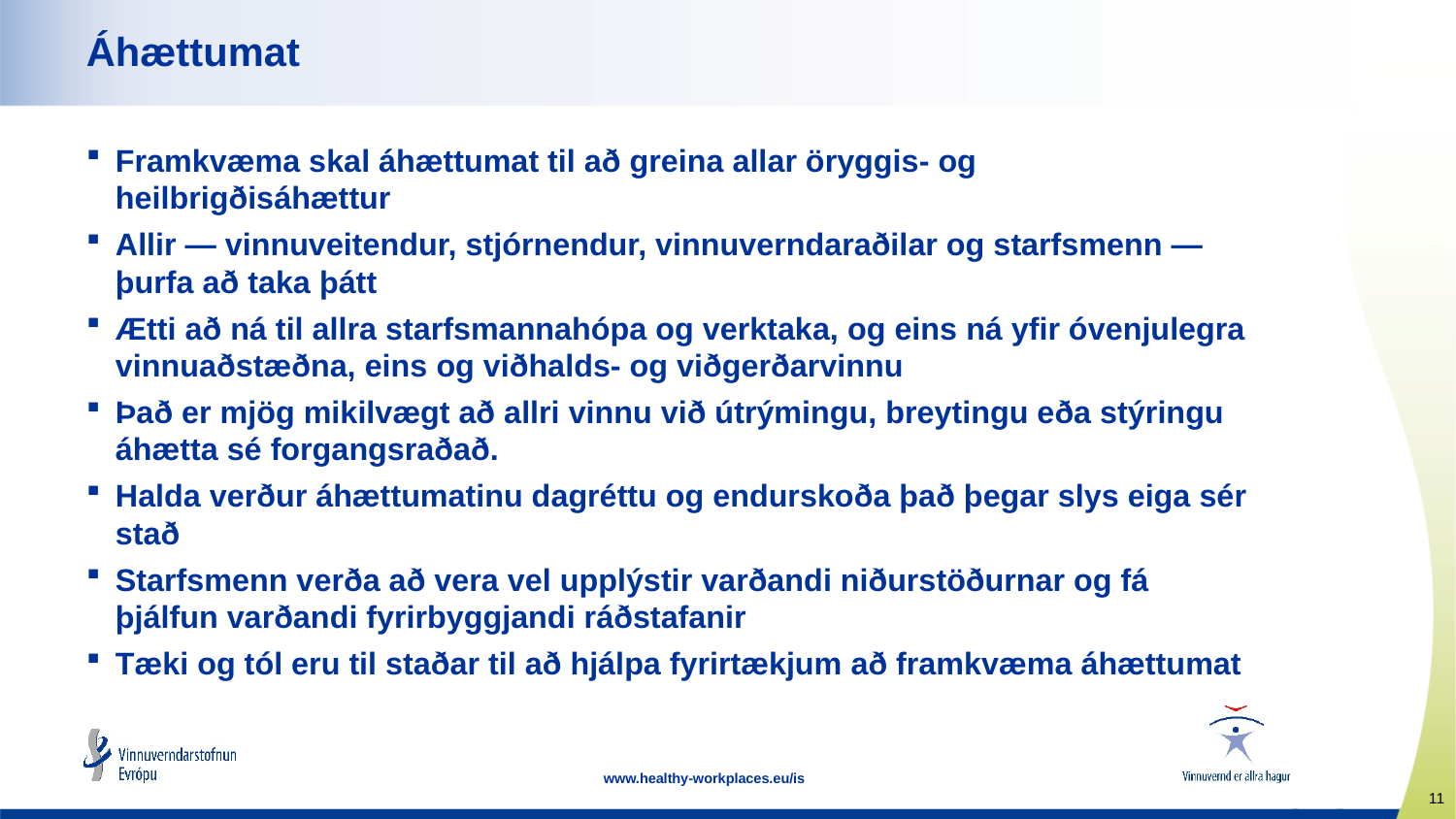

# Áhættumat
Framkvæma skal áhættumat til að greina allar öryggis- og heilbrigðisáhættur
Allir — vinnuveitendur, stjórnendur, vinnuverndaraðilar og starfsmenn — þurfa að taka þátt
Ætti að ná til allra starfsmannahópa og verktaka, og eins ná yfir óvenjulegra vinnuaðstæðna, eins og viðhalds- og viðgerðarvinnu
Það er mjög mikilvægt að allri vinnu við útrýmingu, breytingu eða stýringu áhætta sé forgangsraðað.
Halda verður áhættumatinu dagréttu og endurskoða það þegar slys eiga sér stað
Starfsmenn verða að vera vel upplýstir varðandi niðurstöðurnar og fá þjálfun varðandi fyrirbyggjandi ráðstafanir
Tæki og tól eru til staðar til að hjálpa fyrirtækjum að framkvæma áhættumat